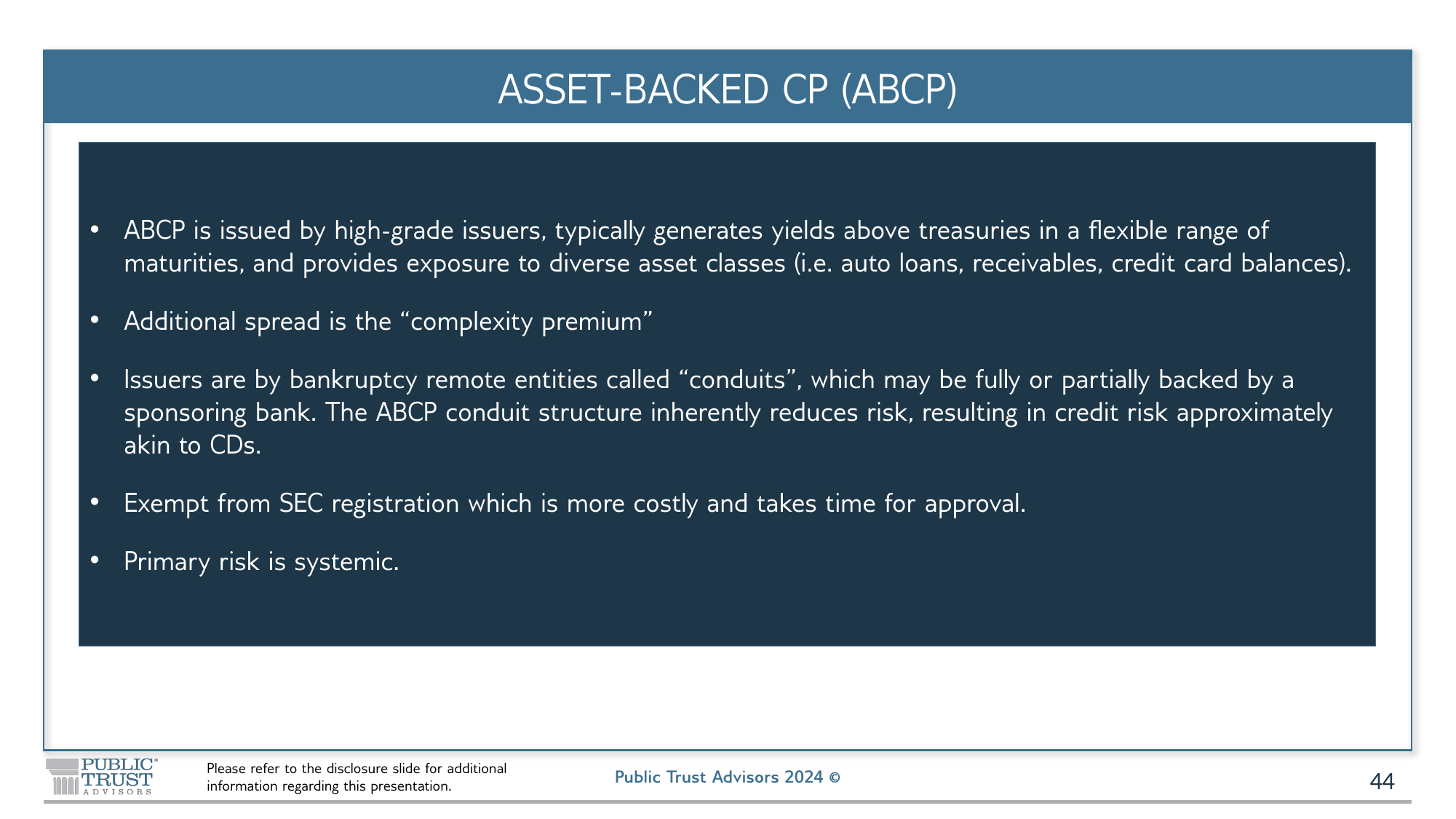

# ASSET-BACKED CP (ABCP)
ABCP is issued by high-grade issuers, typically generates yields above treasuries in a flexible range of maturities, and provides exposure to diverse asset classes (i.e. auto loans, receivables, credit card balances).

Additional spread is the “complexity premium”

Issuers are by bankruptcy remote entities called “conduits”, which may be fully or partially backed by a sponsoring bank. The ABCP conduit structure inherently reduces risk, resulting in credit risk approximately akin to CDs.

Exempt from SEC registration which is more costly and takes time for approval.

Primary risk is systemic.
44
Please refer to the disclosure slide for additional
information regarding this presentation.